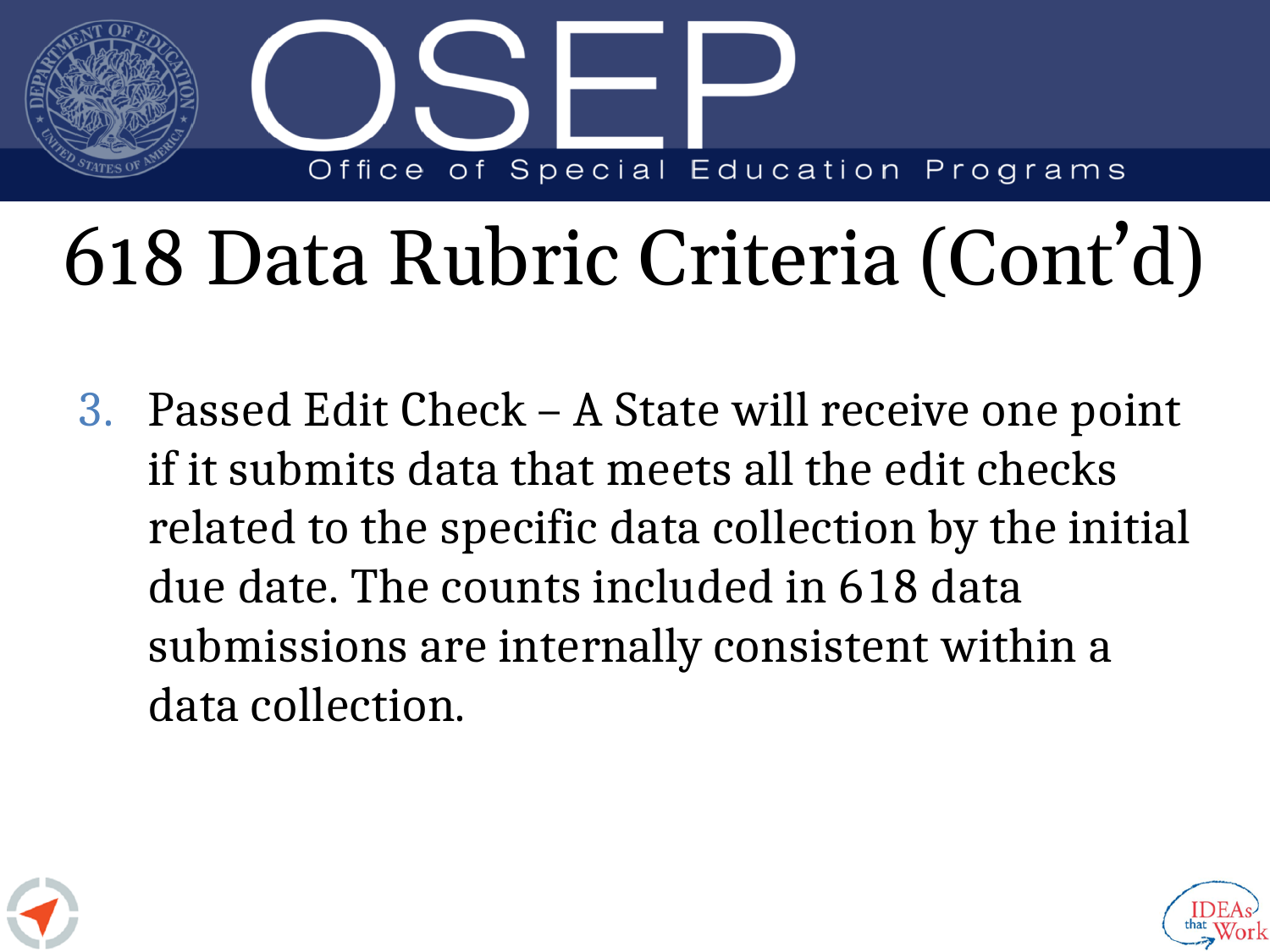

# 618 Data Rubric Criteria (Cont’d)
Passed Edit Check – A State will receive one point if it submits data that meets all the edit checks related to the specific data collection by the initial due date. The counts included in 618 data submissions are internally consistent within a data collection.